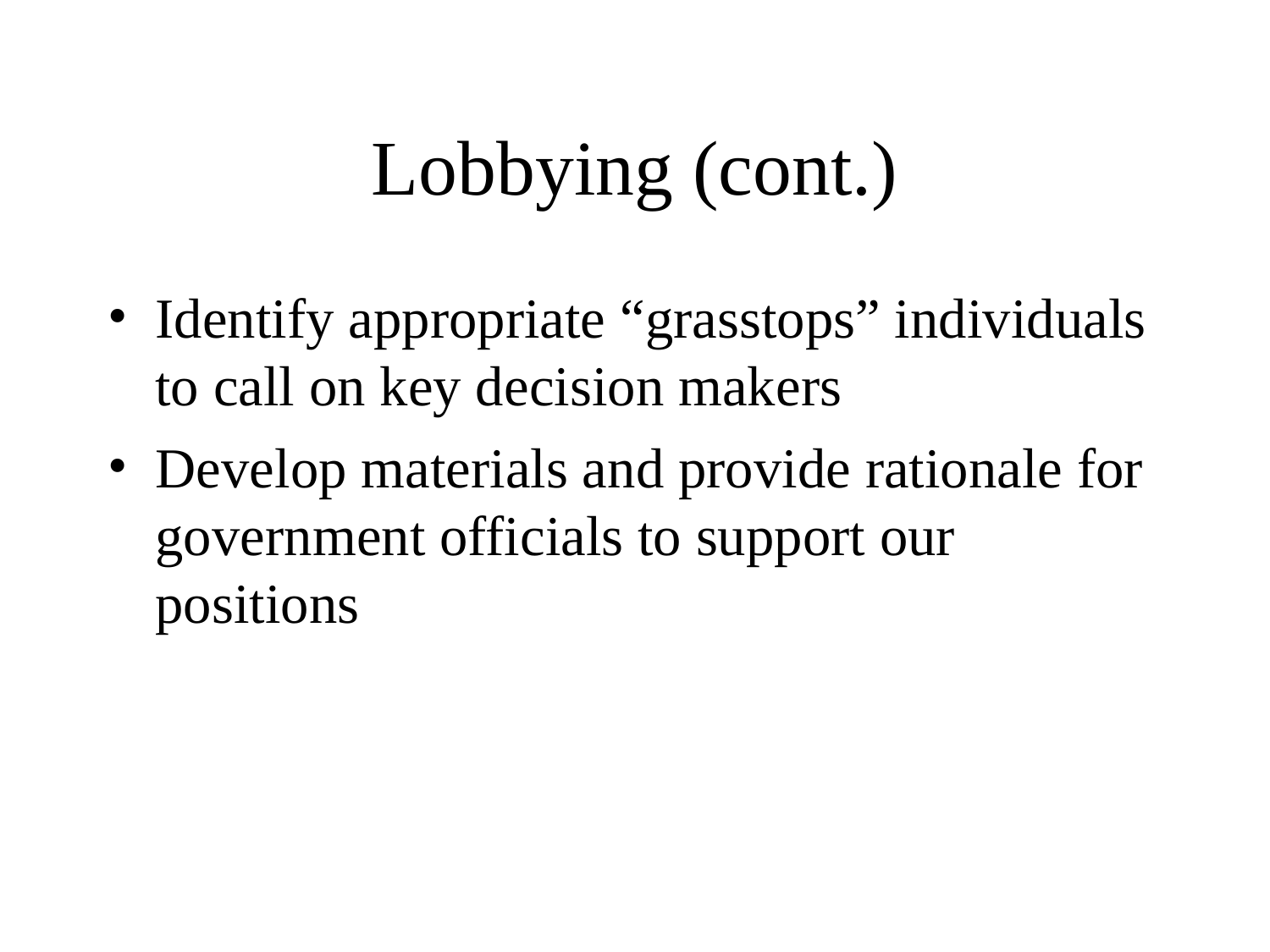

# Lobbying (cont.)
Identify appropriate “grasstops” individuals to call on key decision makers
Develop materials and provide rationale for government officials to support our positions